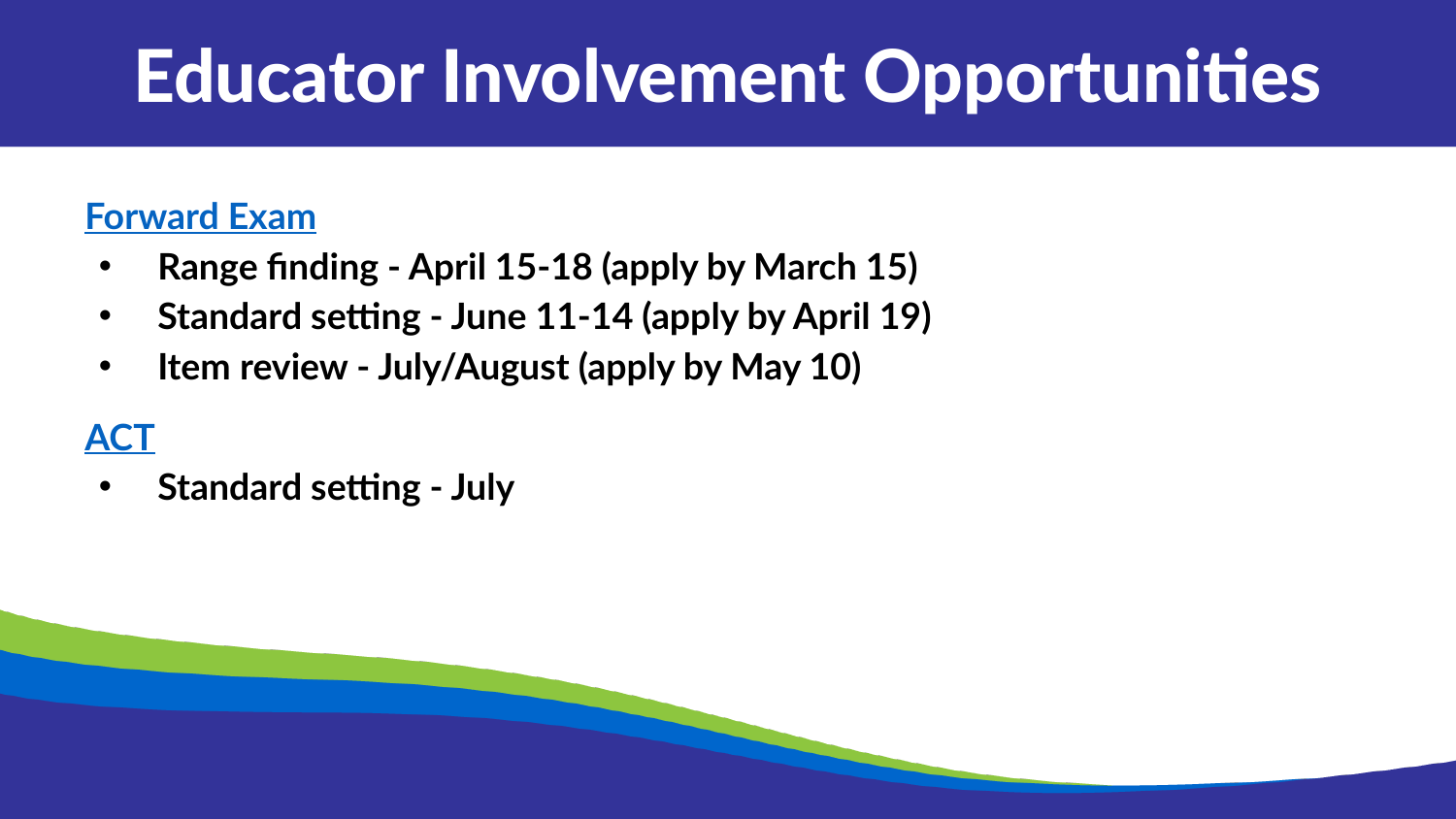

Educator Involvement Opportunities
Forward Exam
Range finding - April 15-18 (apply by March 15)
Standard setting - June 11-14 (apply by April 19)
Item review - July/August (apply by May 10)
ACT
Standard setting - July